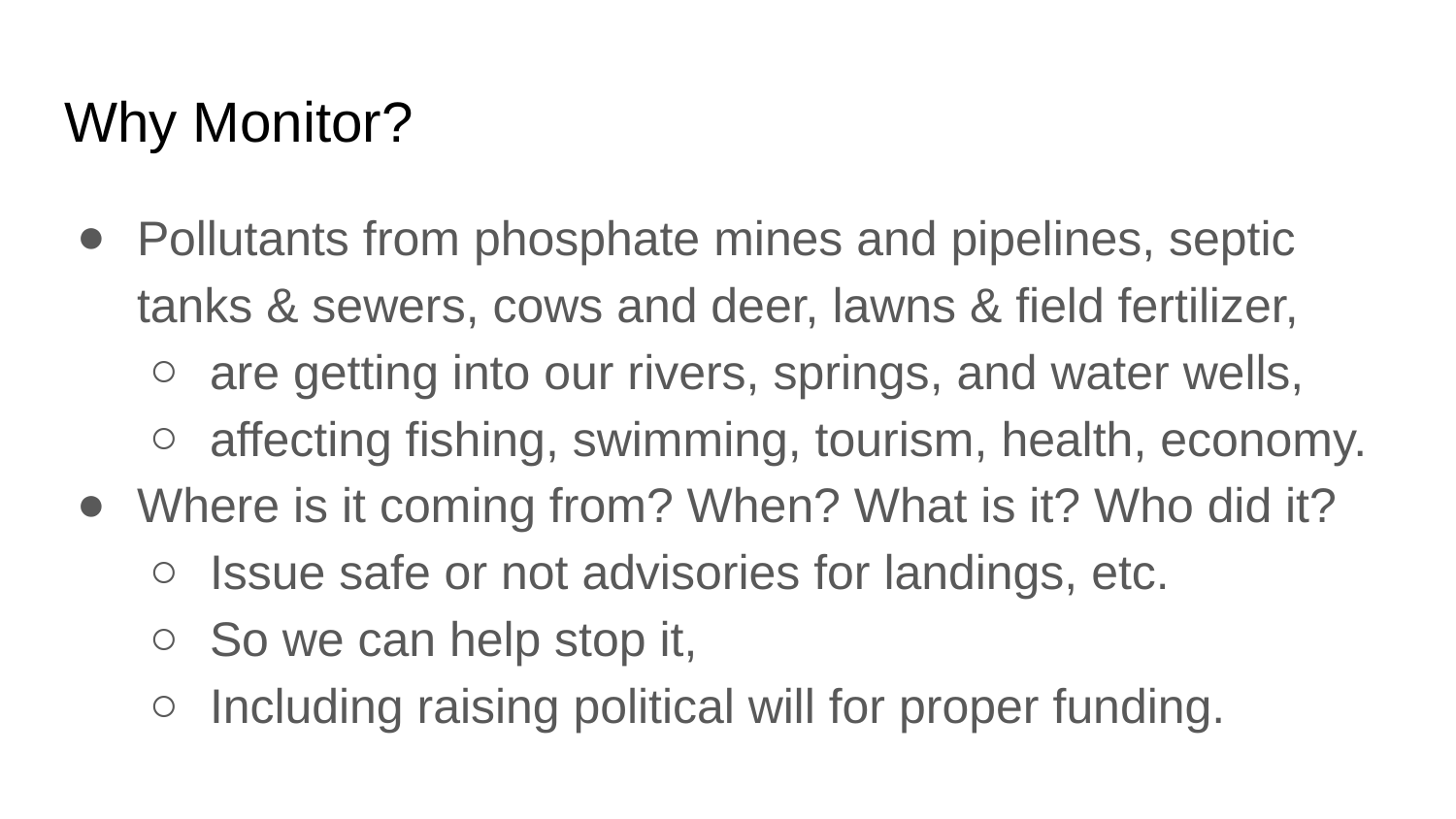

# Why Monitor?
Pollutants from phosphate mines and pipelines, septic tanks & sewers, cows and deer, lawns & field fertilizer,
are getting into our rivers, springs, and water wells,
affecting fishing, swimming, tourism, health, economy.
Where is it coming from? When? What is it? Who did it?
Issue safe or not advisories for landings, etc.
So we can help stop it,
Including raising political will for proper funding.